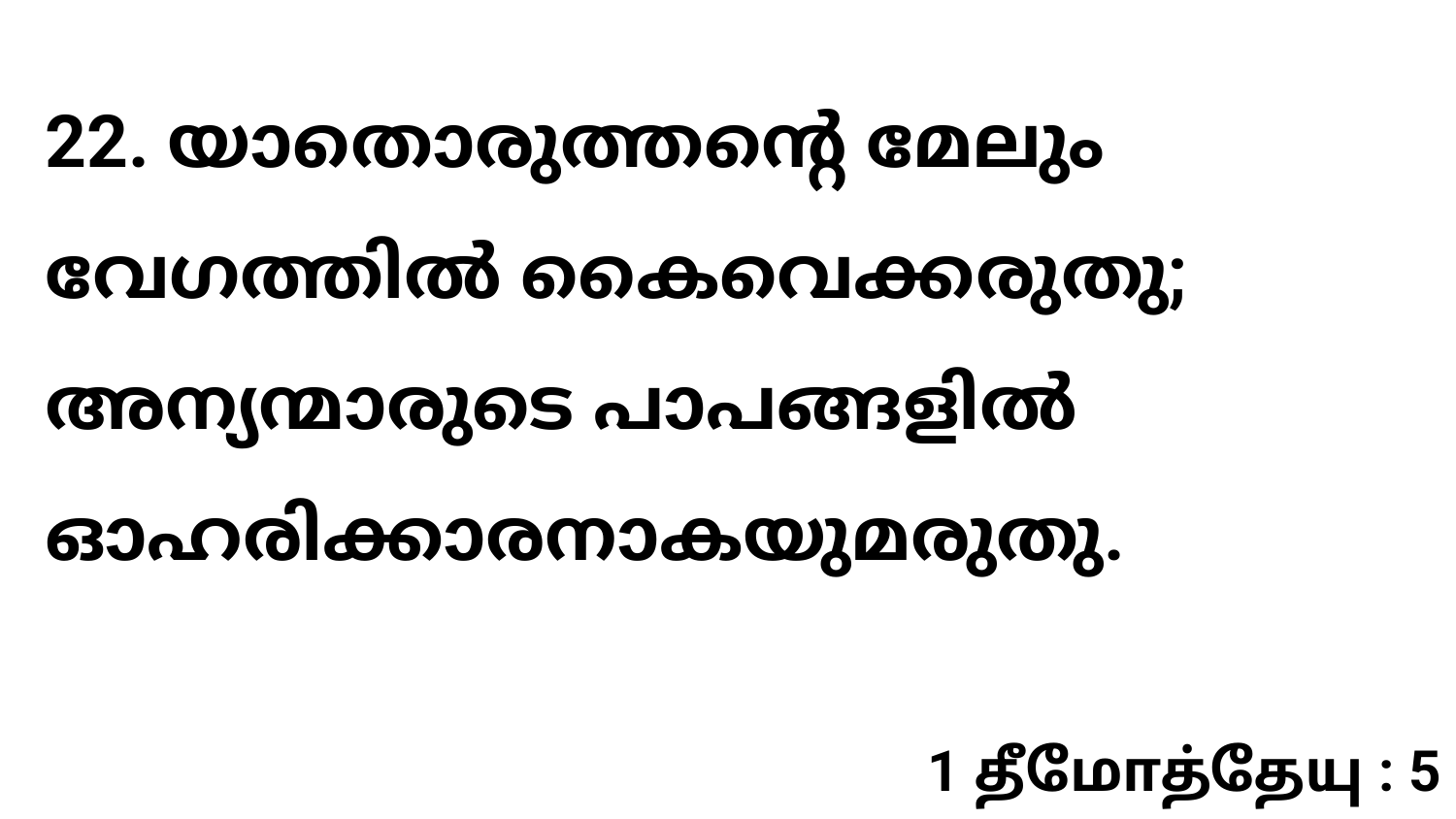

22. യാതൊരുത്തന്റെ മേലും വേഗത്തിൽ കൈവെക്കരുതു; അന്യന്മാരുടെ പാപങ്ങളിൽ ഓഹരിക്കാരനാകയുമരുതു.
1 தீமோத்தேயு : 5